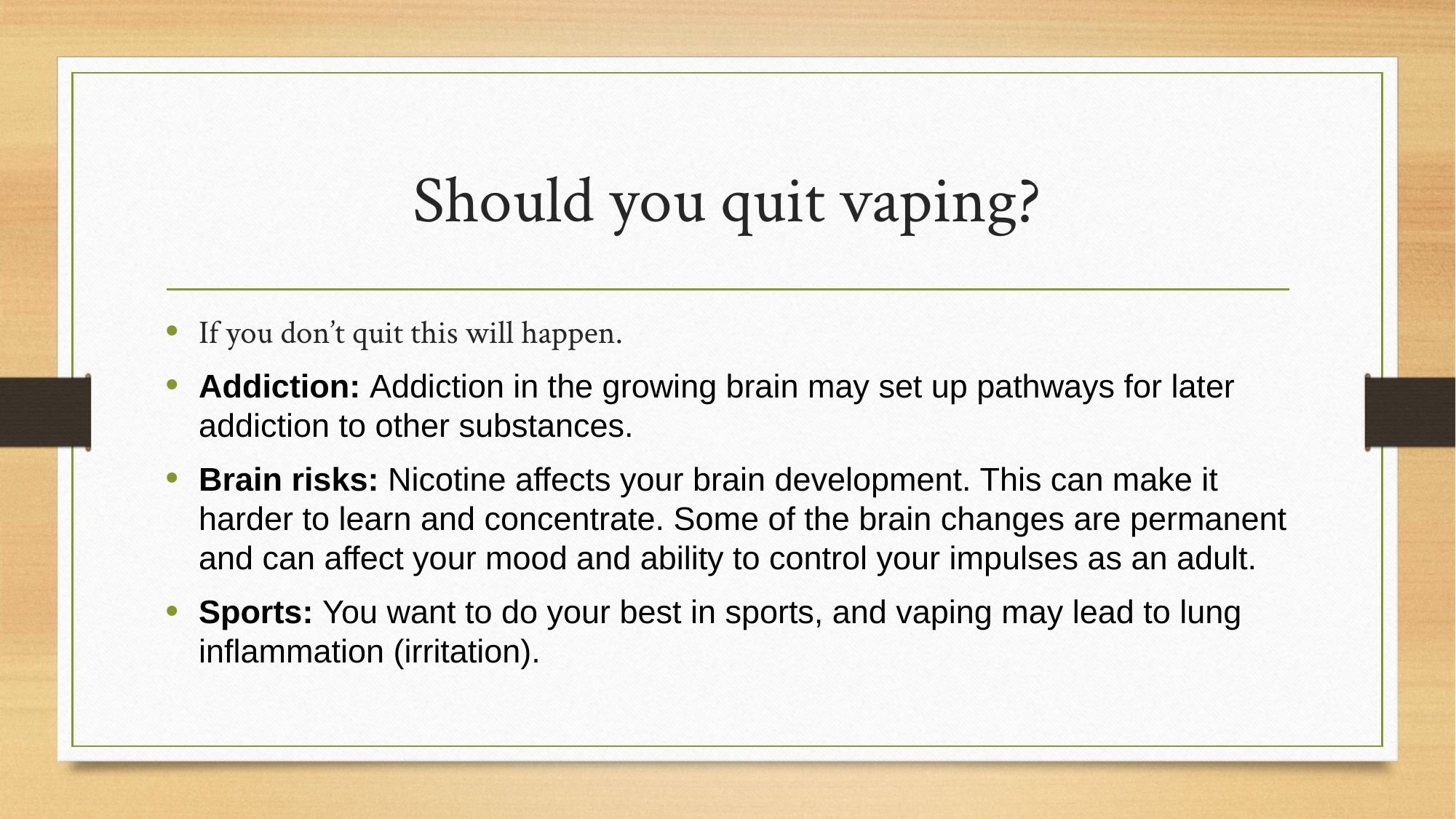

# Should you quit vaping?
If you don’t quit this will happen.
Addiction: Addiction in the growing brain may set up pathways for later addiction to other substances.
Brain risks: Nicotine affects your brain development. This can make it harder to learn and concentrate. Some of the brain changes are permanent and can affect your mood and ability to control your impulses as an adult.
Sports: You want to do your best in sports, and vaping may lead to lung inflammation (irritation).